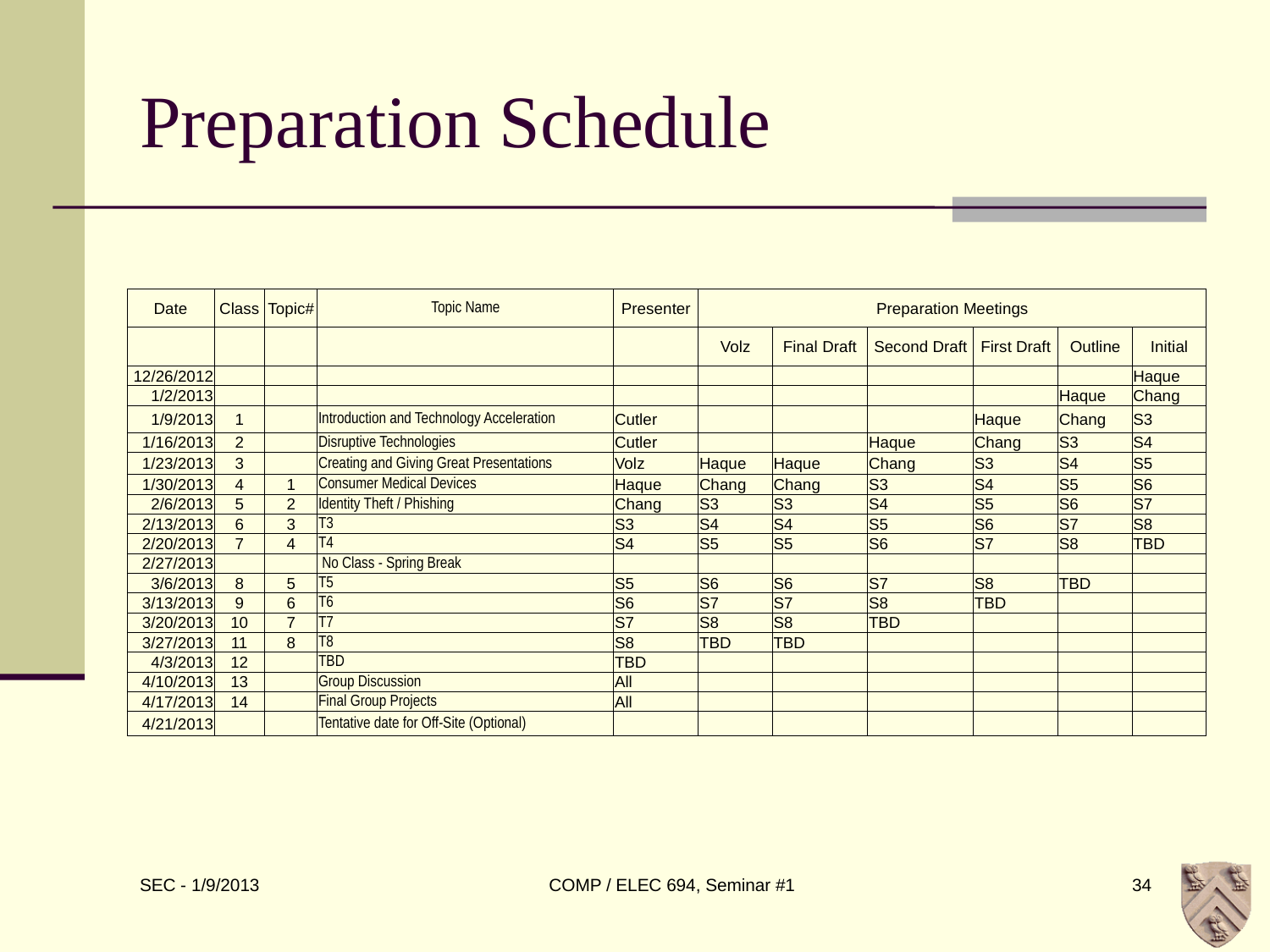

# Preparation Schedule
| Date | Class | Topic# | Topic Name | Presenter | Preparation Meetings |  |  |  |  |  |
| --- | --- | --- | --- | --- | --- | --- | --- | --- | --- | --- |
|  |  |  |  |  | Volz | Final Draft | Second Draft | First Draft | Outline | Initial |
| 12/26/2012 |  |  |  |  |  |  |  |  |  | Haque |
| 1/2/2013 |  |  |  |  |  |  |  |  | Haque | Chang |
| 1/9/2013 | 1 |  | Introduction and Technology Acceleration | Cutler |  |  |  | Haque | Chang | S3 |
| 1/16/2013 | 2 |  | Disruptive Technologies | Cutler |  |  | Haque | Chang | S3 | S4 |
| 1/23/2013 | 3 |  | Creating and Giving Great Presentations | Volz | Haque | Haque | Chang | S3 | S4 | S5 |
| 1/30/2013 | 4 | 1 | Consumer Medical Devices | Haque | Chang | Chang | S3 | S4 | S5 | S6 |
| 2/6/2013 | 5 | 2 | Identity Theft / Phishing | Chang | S3 | S3 | S4 | S5 | S6 | S7 |
| 2/13/2013 | 6 | 3 | T3 | S3 | S4 | S4 | S5 | S6 | S7 | S8 |
| 2/20/2013 | 7 | 4 | T4 | S4 | S5 | S5 | S6 | S7 | S8 | TBD |
| 2/27/2013 |  |  | No Class - Spring Break |  |  |  |  |  |  |  |
| 3/6/2013 | 8 | 5 | T5 | S5 | S6 | S6 | S7 | S8 | TBD |  |
| 3/13/2013 | 9 | 6 | T6 | S6 | S7 | S7 | S8 | TBD |  |  |
| 3/20/2013 | 10 | 7 | T7 | S7 | S8 | S8 | TBD |  |  |  |
| 3/27/2013 | 11 | 8 | T8 | S8 | TBD | TBD |  |  |  |  |
| 4/3/2013 | 12 |  | TBD | TBD |  |  |  |  |  |  |
| 4/10/2013 | 13 |  | Group Discussion | All |  |  |  |  |  |  |
| 4/17/2013 | 14 |  | Final Group Projects | All |  |  |  |  |  |  |
| 4/21/2013 |  |  | Tentative date for Off-Site (Optional) |  |  |  |  |  |  |  |
COMP / ELEC 694, Seminar #1
34
SEC - 1/9/2013